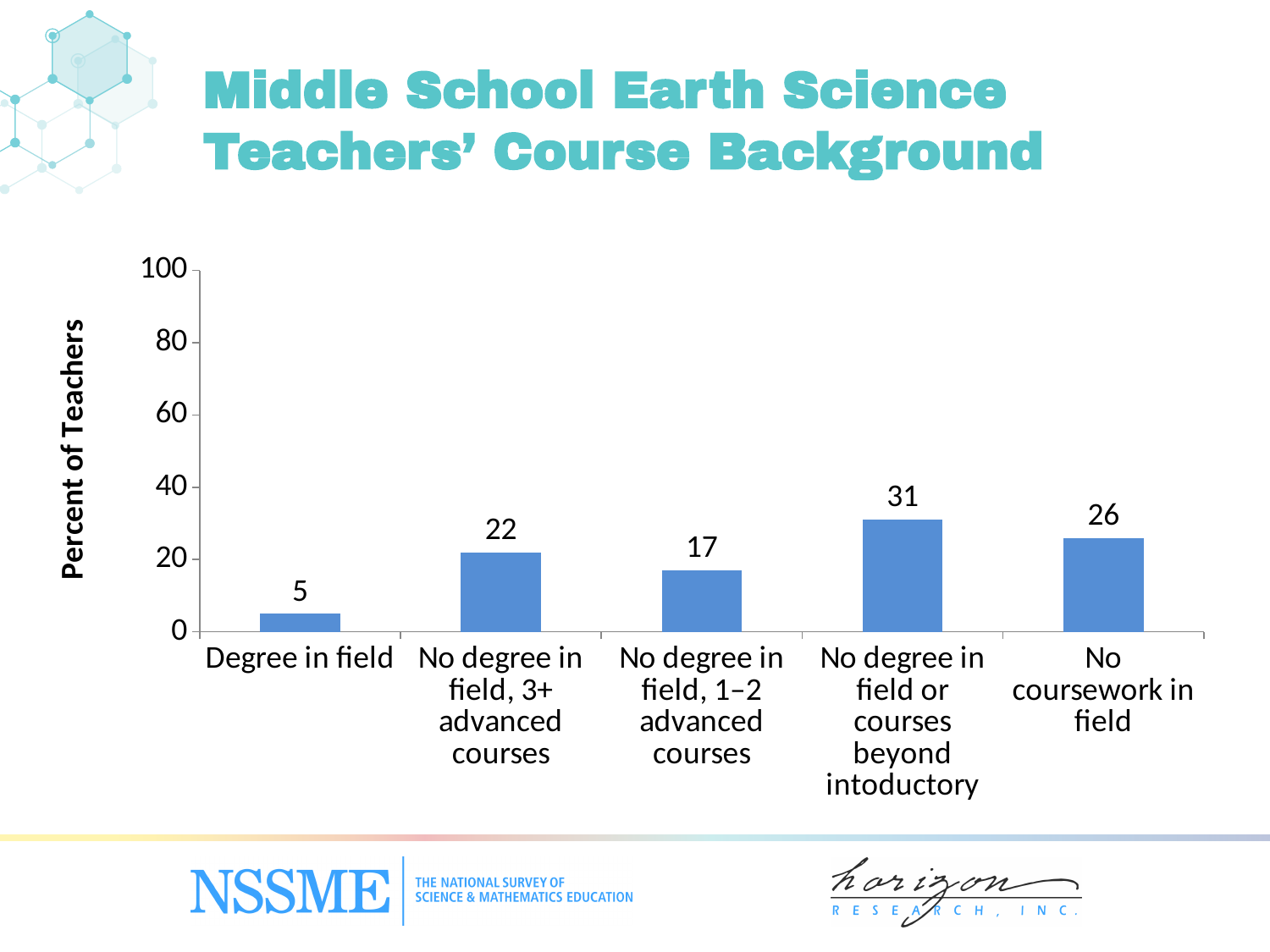

Middle School Earth Science Teachers’ Course Background

### Chart

| Category | Earth Science |
|---|---|
| Degree in field | 5.0 |
| No degree in field, 3+ advanced courses | 22.0 |
| No degree in field, 1–2 advanced courses | 17.0 |
| No degree in field or courses beyond intoductory | 31.0 |
| No coursework in field | 26.0 |